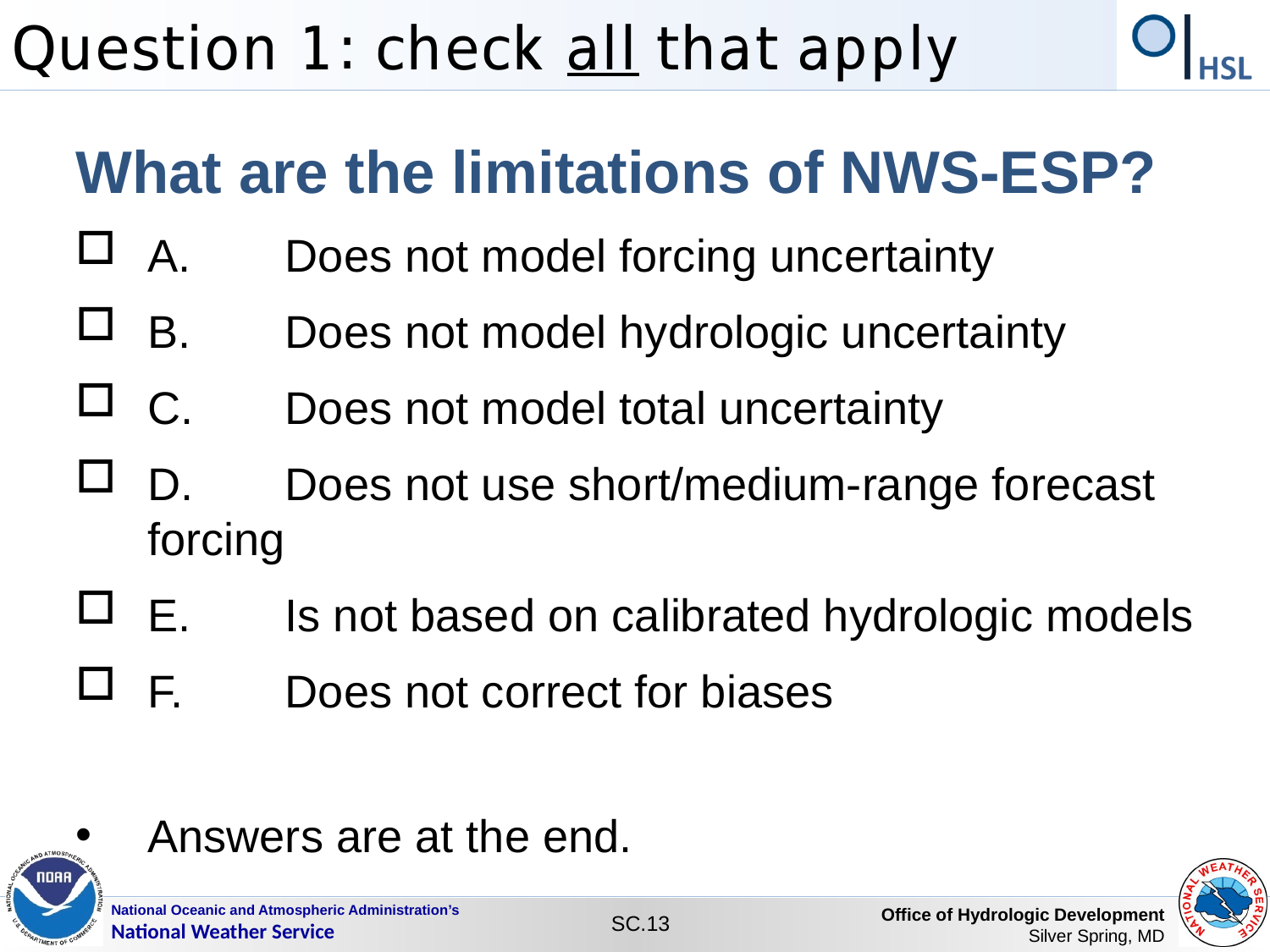

Question 1: check all that apply
What are the limitations of NWS-ESP?
A.	Does not model forcing uncertainty
B.	Does not model hydrologic uncertainty
C.	Does not model total uncertainty
D.	Does not use short/medium-range forecast forcing
E.	Is not based on calibrated hydrologic models
F.	Does not correct for biases

Answers are at the end.